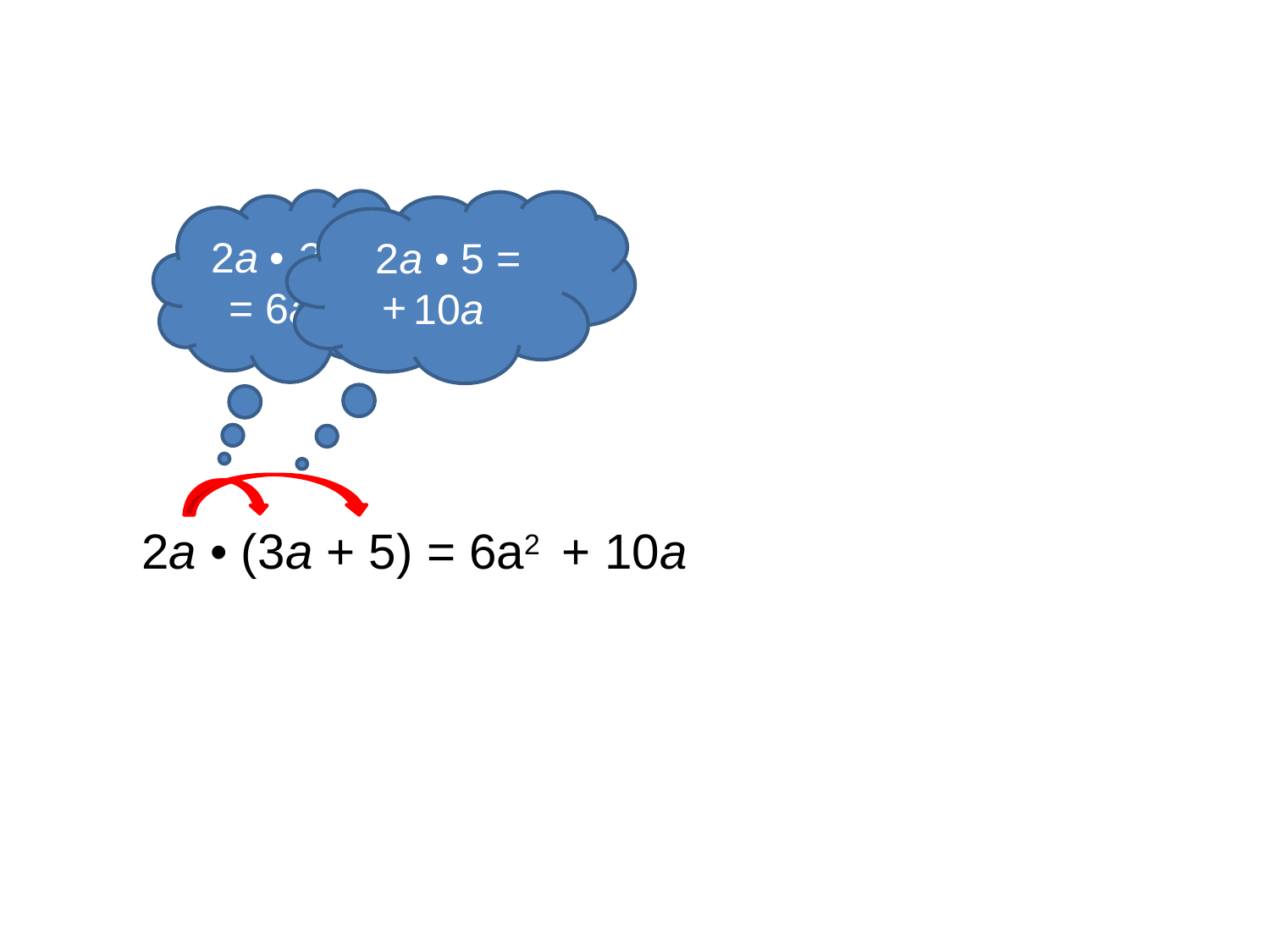

2a • 3a = 6a2
2a • 5 = 10a
+

+ 10a
6a2
2a • (3a + 5) =